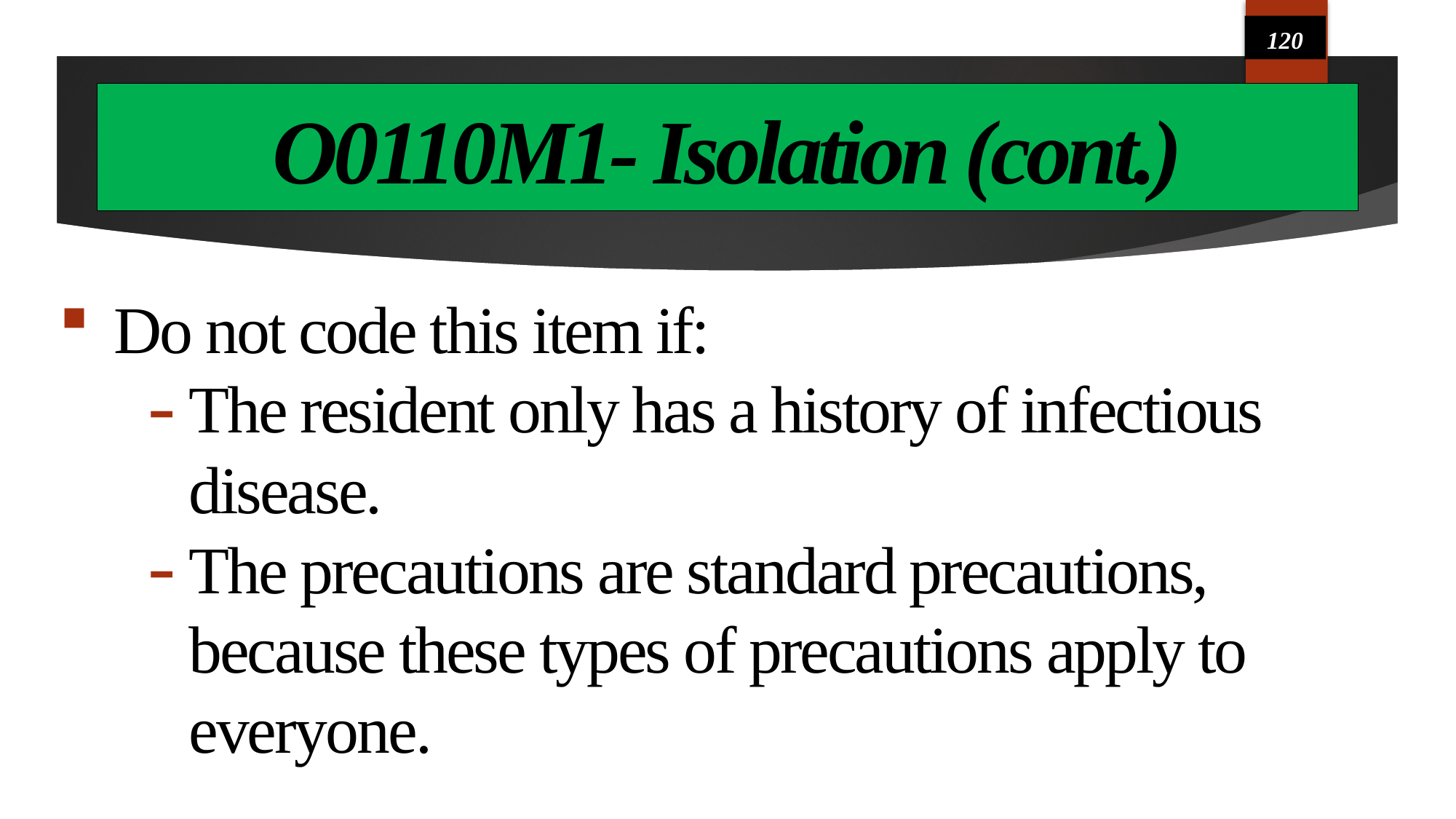

120
# O0110M1- Isolation (cont.)
Do not code this item if:
The resident only has a history of infectious disease.
The precautions are standard precautions, because these types of precautions apply to everyone.